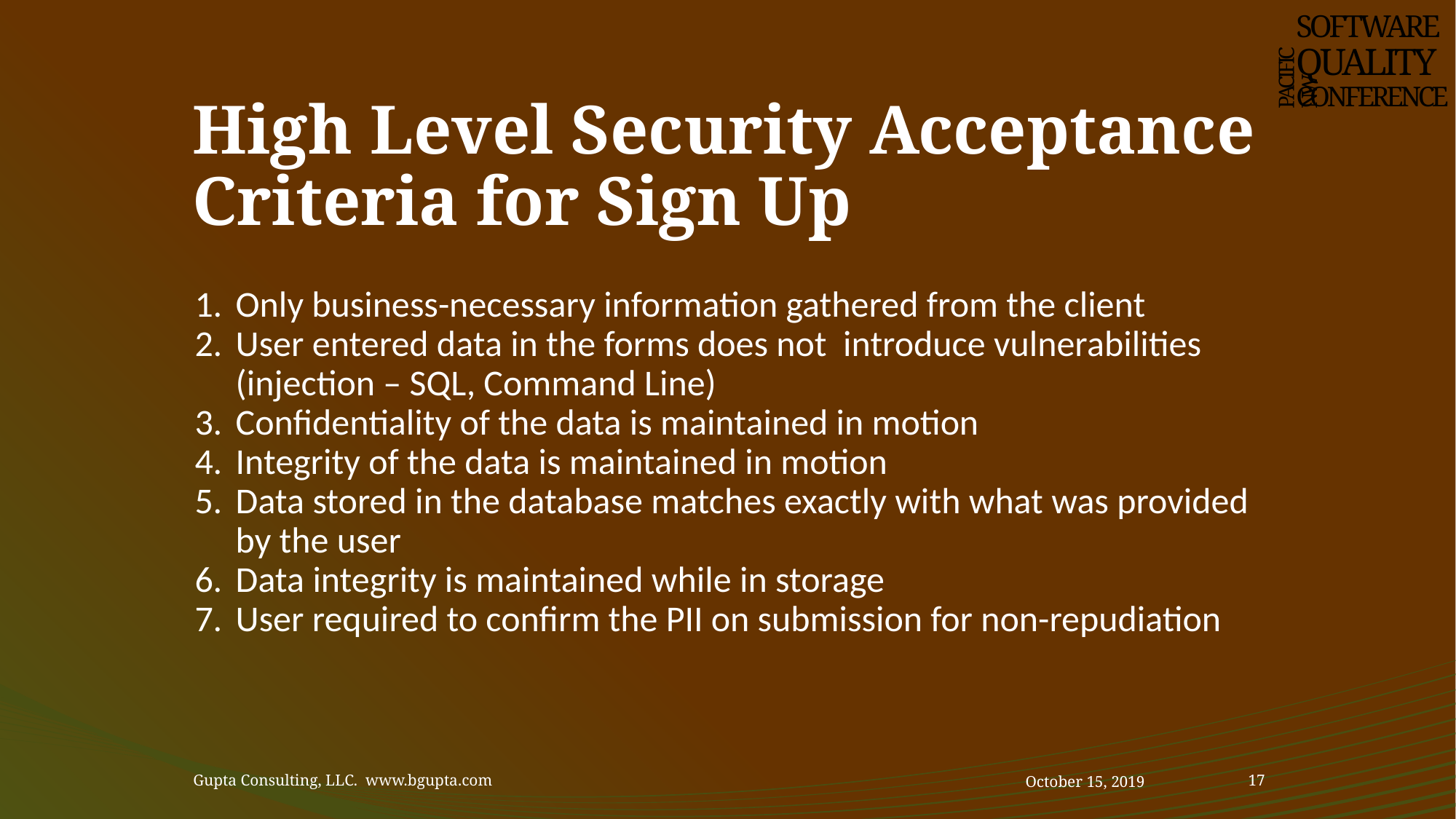

SOFTWARE
QUALITY
CONFERENCE
PACIFIC   NW
# High Level Security Acceptance Criteria for Sign Up
Only business-necessary information gathered from the client
User entered data in the forms does not  introduce vulnerabilities (injection – SQL, Command Line)
Confidentiality of the data is maintained in motion
Integrity of the data is maintained in motion
Data stored in the database matches exactly with what was provided by the user
Data integrity is maintained while in storage
User required to confirm the PII on submission for non-repudiation

Gupta Consulting, LLC.  www.bgupta.com
October 15, 2019
17